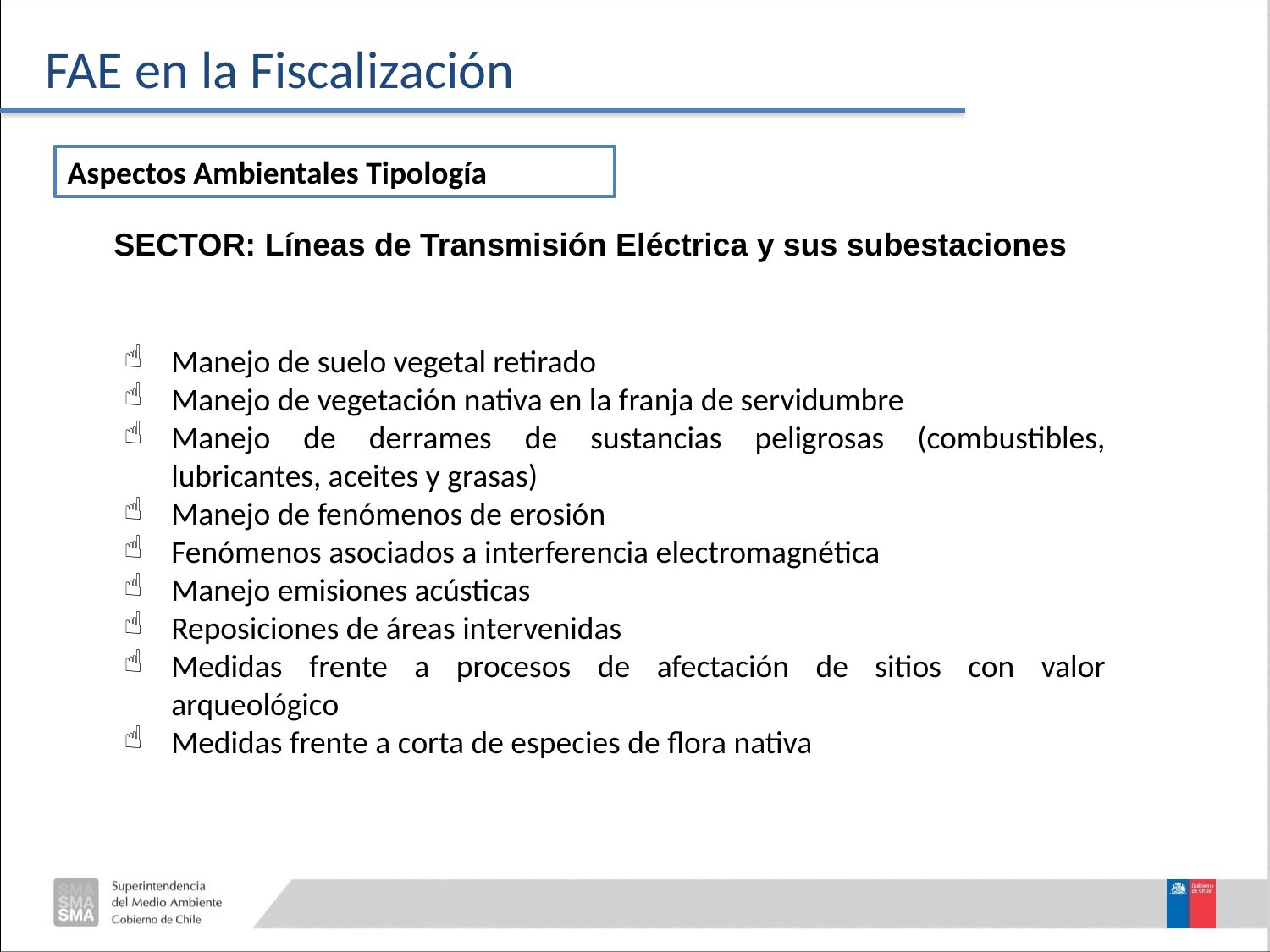

FAE en la Fiscalización
Aspectos Ambientales Tipología
SECTOR: Líneas de Transmisión Eléctrica y sus subestaciones

Manejo de suelo vegetal retirado
Manejo de vegetación nativa en la franja de servidumbre
Manejo de derrames de sustancias peligrosas (combustibles, lubricantes, aceites y grasas)
Manejo de fenómenos de erosión
Fenómenos asociados a interferencia electromagnética
Manejo emisiones acústicas
Reposiciones de áreas intervenidas
Medidas frente a procesos de afectación de sitios con valor arqueológico
Medidas frente a corta de especies de flora nativa